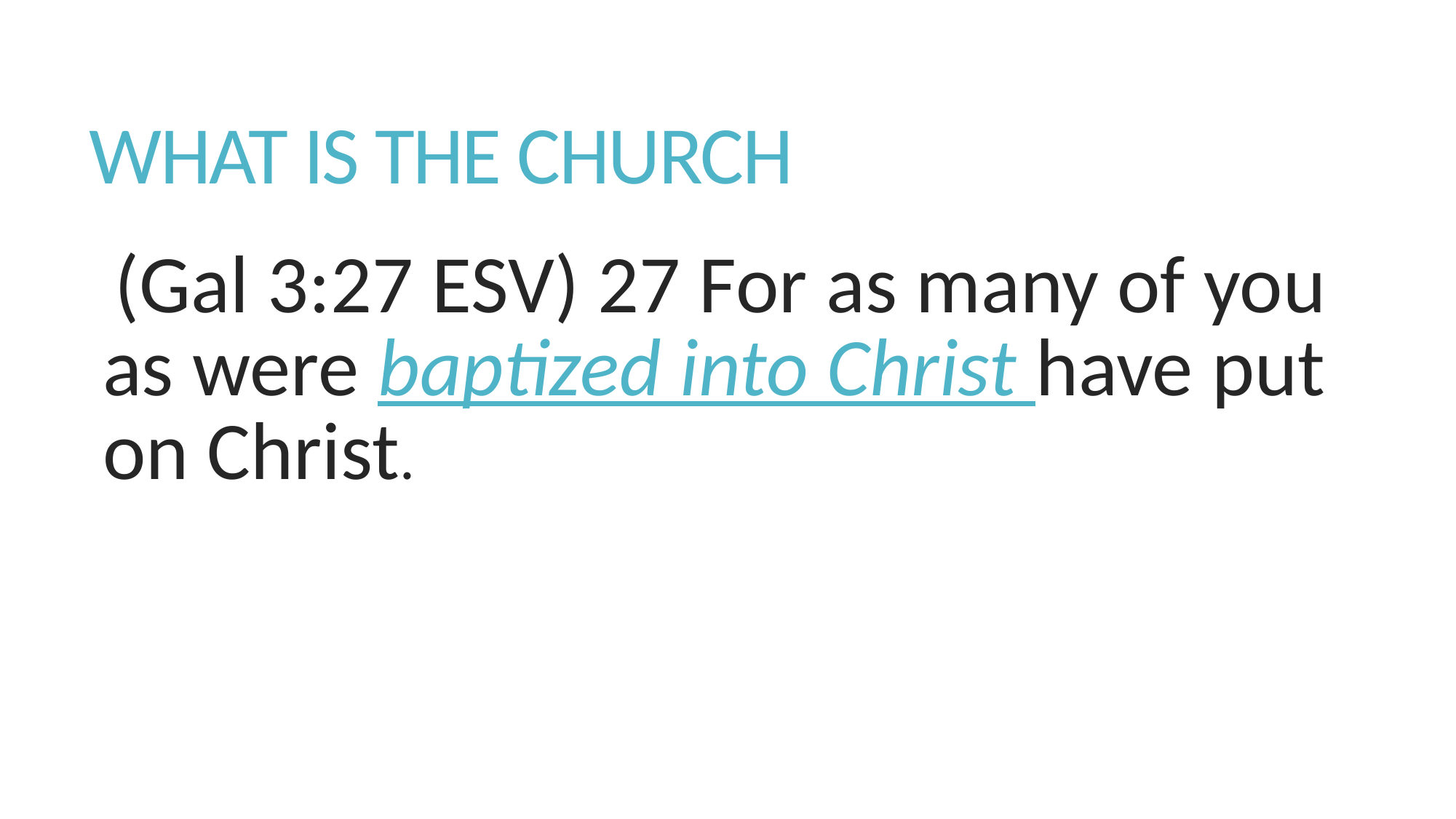

# WHAT IS THE CHURCH
(Gal 3:27 ESV) 27 For as many of you as were baptized into Christ have put on Christ.